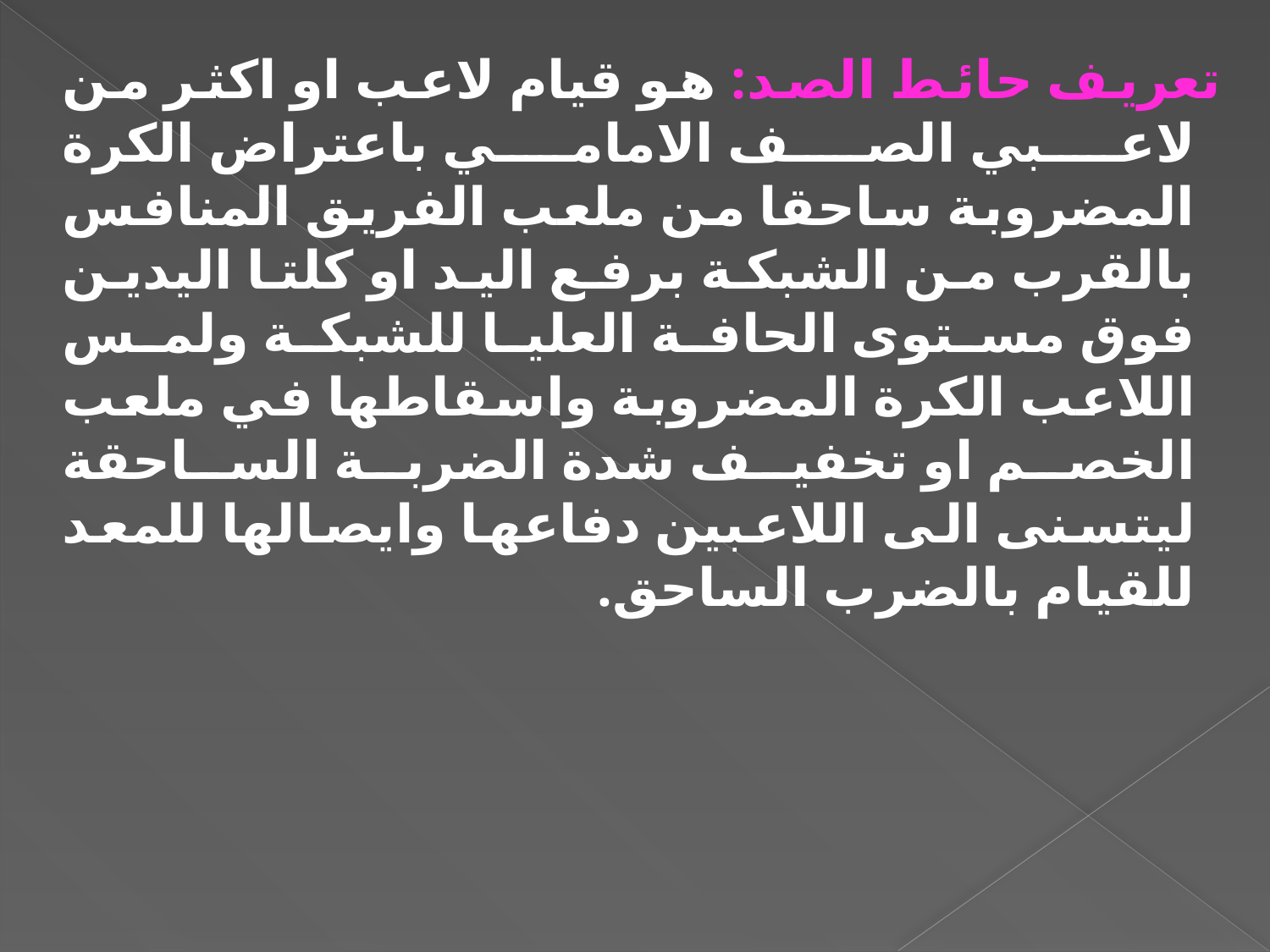

تعريف حائط الصد: هو قيام لاعب او اكثر من لاعبي الصف الامامي باعتراض الكرة المضروبة ساحقا من ملعب الفريق المنافس بالقرب من الشبكة برفع اليد او كلتا اليدين فوق مستوى الحافة العليا للشبكة ولمس اللاعب الكرة المضروبة واسقاطها في ملعب الخصم او تخفيف شدة الضربة الساحقة ليتسنى الى اللاعبين دفاعها وايصالها للمعد للقيام بالضرب الساحق.